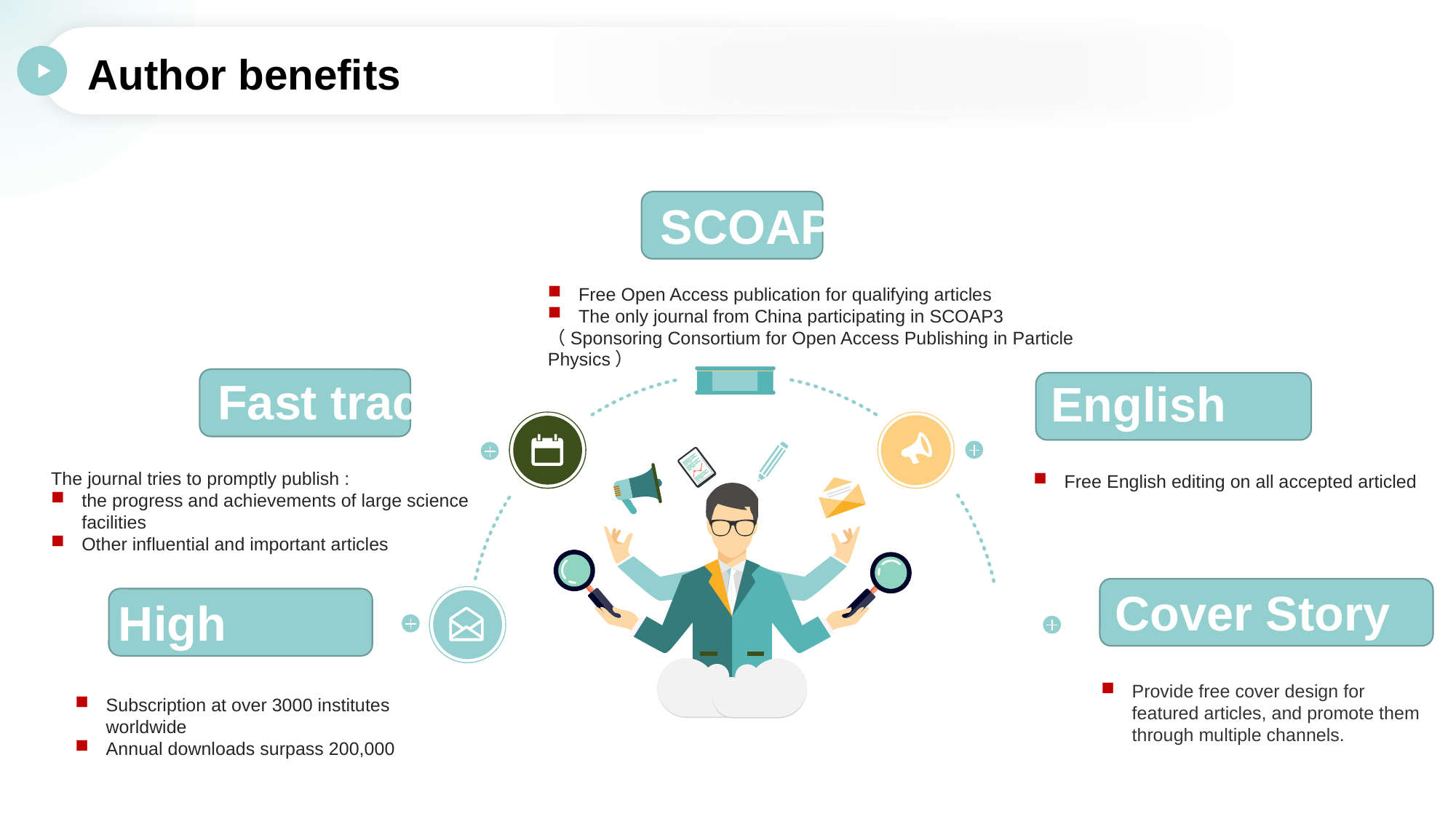

Author benefits

SCOAP3
Free Open Access publication for qualifying articles
The only journal from China participating in SCOAP3
（Sponsoring Consortium for Open Access Publishing in Particle Physics）

Fast track

English polish

The journal tries to promptly publish :
the progress and achievements of large science facilities
Other influential and important articles

Free English editing on all accepted articled

Cover Story

High visibility

Provide free cover design for featured articles, and promote them through multiple channels.
Subscription at over 3000 institutes worldwide
Annual downloads surpass 200,000